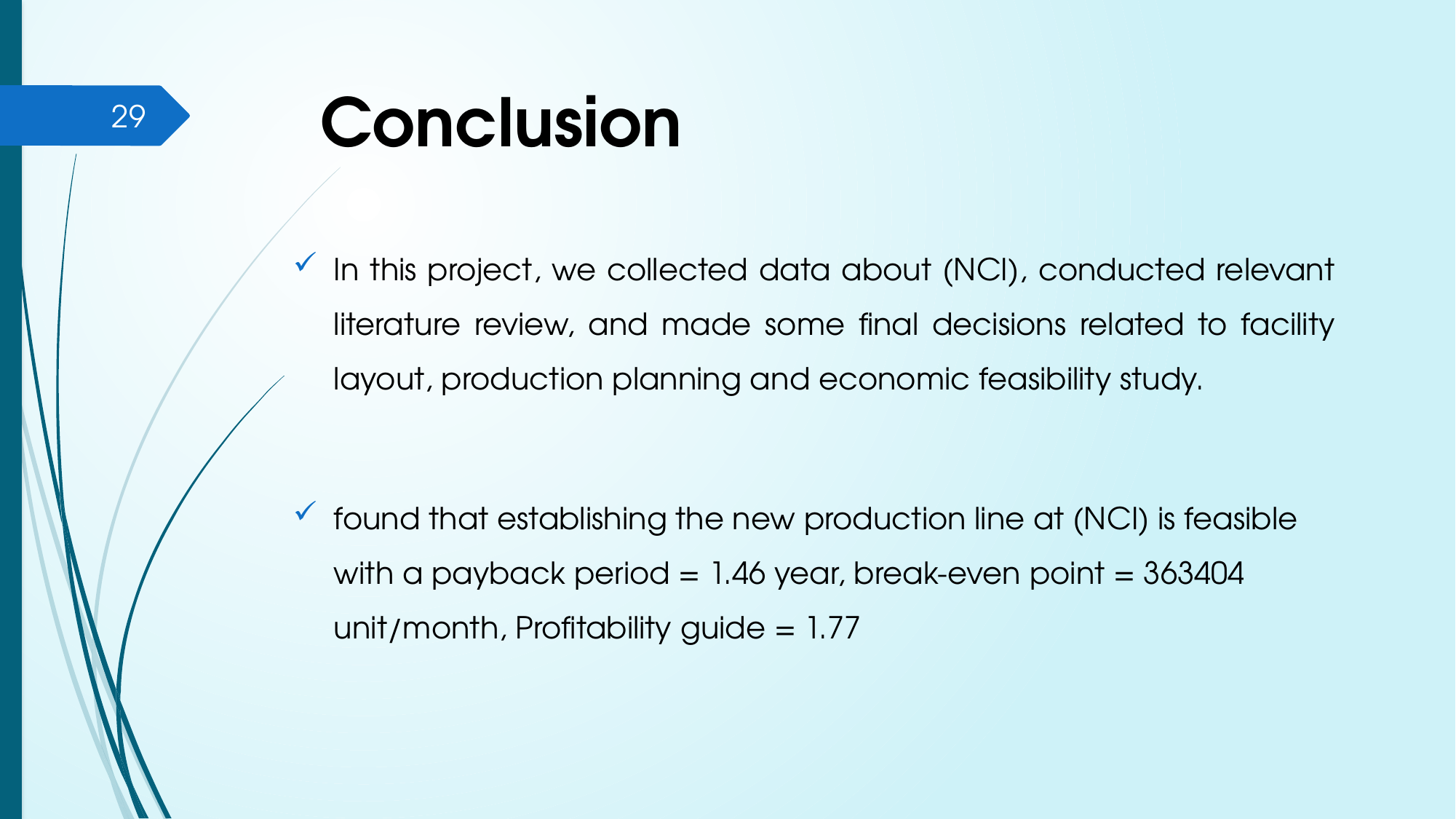

# Conclusion
29
In this project, we collected data about (NCI), conducted relevant literature review, and made some final decisions related to facility layout, production planning and economic feasibility study.

found that establishing the new production line at (NCI) is feasible with a payback period = 1.46 year, break-even point = 363404 unit/month, Profitability guide = 1.77